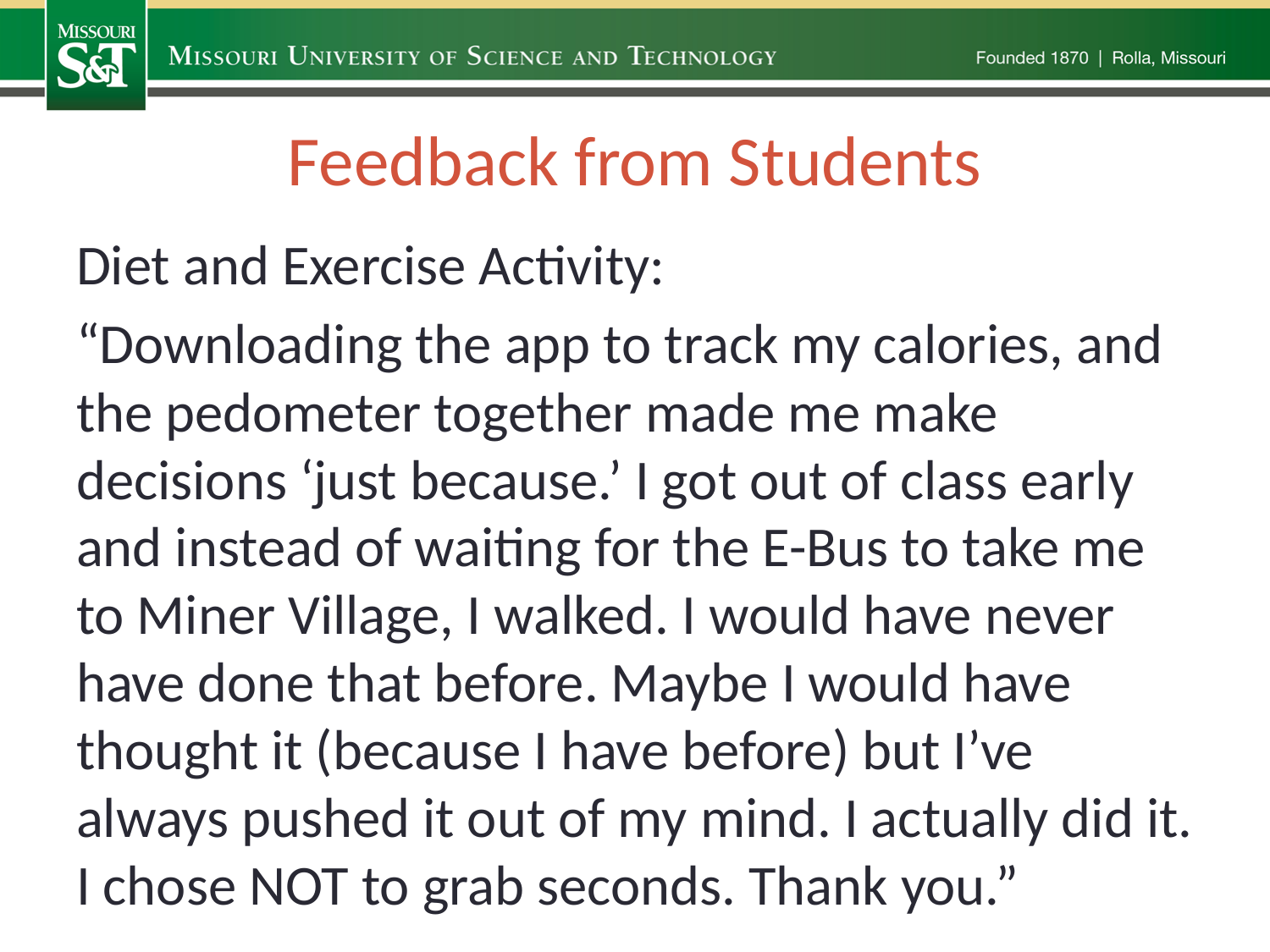

# Feedback from Students
Diet and Exercise Activity:
“Downloading the app to track my calories, and the pedometer together made me make decisions ‘just because.’ I got out of class early and instead of waiting for the E-Bus to take me to Miner Village, I walked. I would have never have done that before. Maybe I would have thought it (because I have before) but I’ve always pushed it out of my mind. I actually did it. I chose NOT to grab seconds. Thank you.”